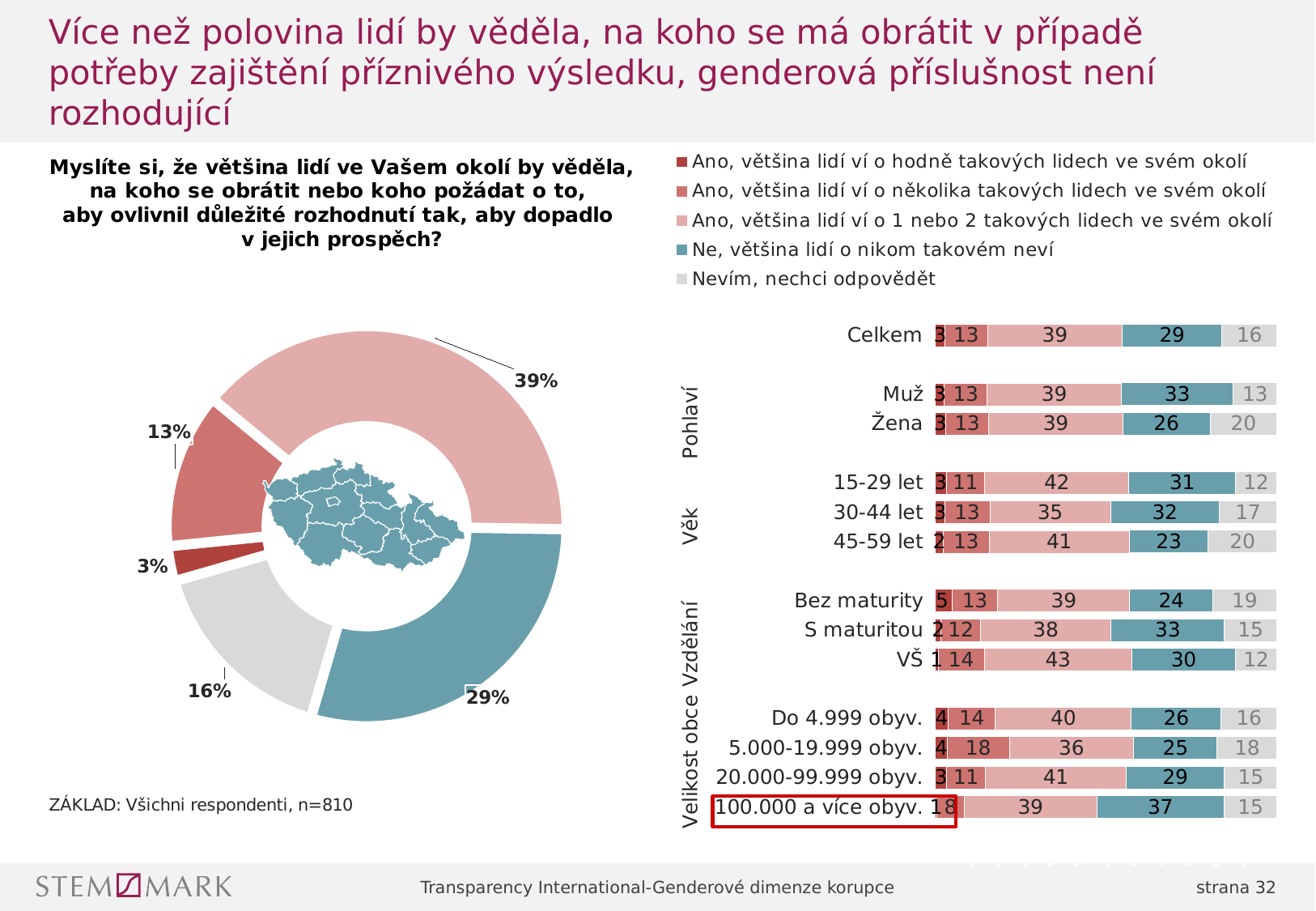

# Více než polovina lidí by věděla, na koho se má obrátit v případě potřeby zajištění příznivého výsledku, genderová příslušnost není rozhodující

### Chart

| Category | Sloupec2 |
|---|---|
| Ano, většina lidí ví o hodně takových lidech ve svém okolí | 2.8395061728395063 |
| Ano, většina lidí ví o několika takových lidech ve svém okolí | 12.592592592592592 |
| Ano, většina lidí ví o 1 nebo 2 takových lidech ve svém okolí | 39.25925925925926 |
| Ne, většina lidí o nikom takovém neví | 29.259259259259256 |
| Nevím, nechci odpovědět | 16.049382716049383 |

### Chart

| Category | Ano, většina lidí ví o hodně takových lidech ve svém okolí | Ano, většina lidí ví o několika takových lidech ve svém okolí | Ano, většina lidí ví o 1 nebo 2 takových lidech ve svém okolí | Ne, většina lidí o nikom takovém neví | Nevím, nechci odpovědět |
|---|---|---|---|---|---|
| Celkem | 2.8 | 12.6 | 39.3 | 29.3 | 16.0 |
|  | None | None | None | None | None |
| Muž | 2.7 | 12.5 | 39.3 | 32.8 | 12.8 |
| Žena | 3.0 | 12.7 | 39.2 | 25.6 | 19.5 |
|  | None | None | None | None | None |
| 15-29 let | 3.2 | 11.3 | 42.2 | 31.2 | 12.1 |
| 30-44 let | 2.8 | 13.2 | 35.4 | 31.7 | 16.9 |
| 45-59 let | 2.4 | 13.4 | 41.1 | 23.0 | 20.1 |
|  | None | None | None | None | None |
| Bez maturity | 5.0 | 13.2 | 38.8 | 24.3 | 18.6 |
| S maturitou | 1.7 | 11.6 | 38.2 | 33.2 | 15.2 |
| VŠ | 0.8 | 13.6 | 43.2 | 30.3 | 12.1 |
|  | None | None | None | None | None |
| Do 4.999 obyv. | 3.8 | 13.8 | 39.8 | 26.3 | 16.3 |
| 5.000-19.999 obyv. | 3.5 | 18.2 | 36.4 | 24.5 | 17.5 |
| 20.000-99.999 obyv. | 3.4 | 11.3 | 41.2 | 28.8 | 15.3 |
| 100.000 a více obyv. | 0.5 | 8.0 | 38.8 | 37.3 | 15.4 |